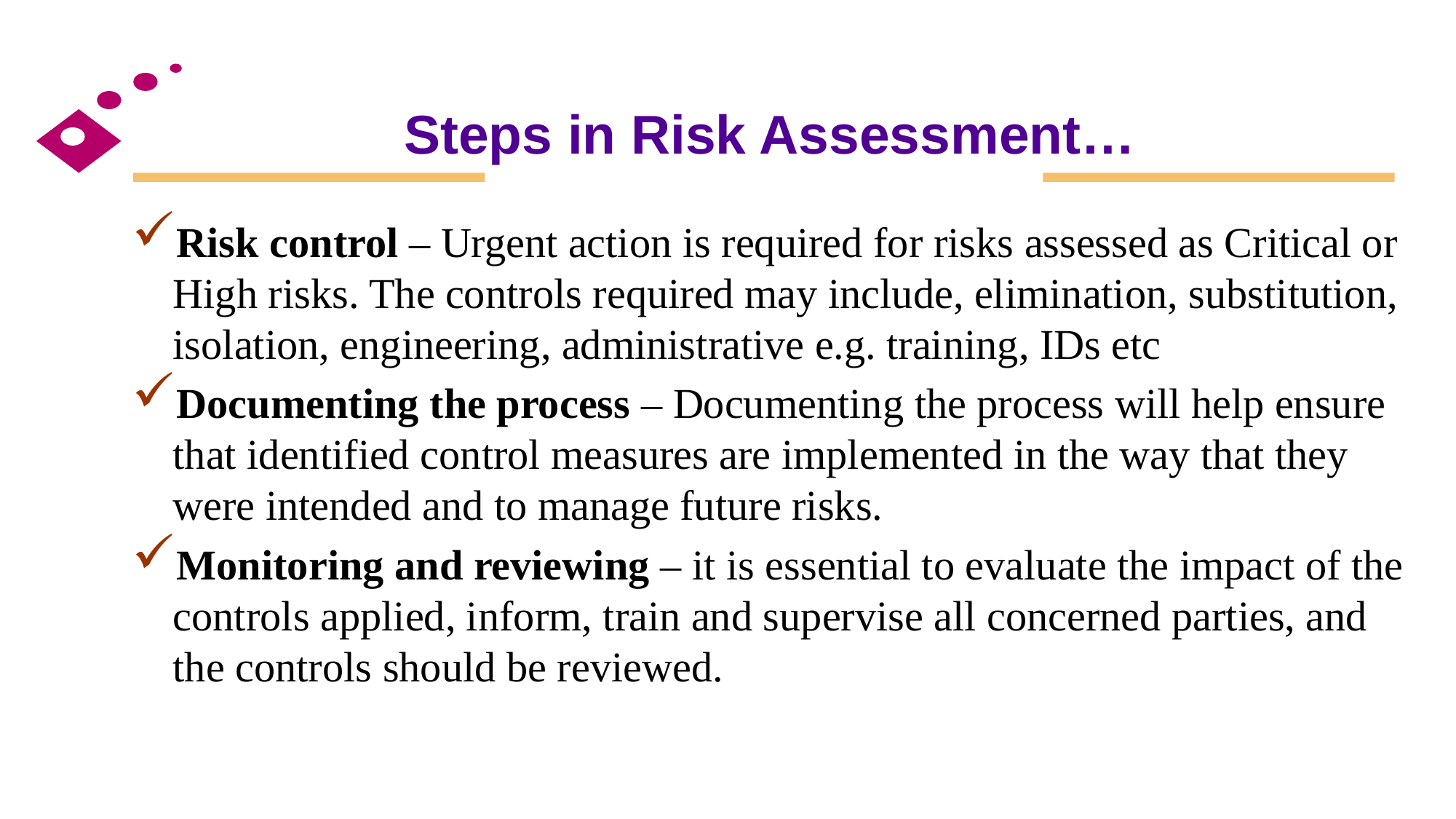

# Steps in Risk Assessment…
Risk control – Urgent action is required for risks assessed as Critical or High risks. The controls required may include, elimination, substitution, isolation, engineering, administrative e.g. training, IDs etc
Documenting the process – Documenting the process will help ensure that identified control measures are implemented in the way that they were intended and to manage future risks.
Monitoring and reviewing – it is essential to evaluate the impact of the controls applied, inform, train and supervise all concerned parties, and the controls should be reviewed.